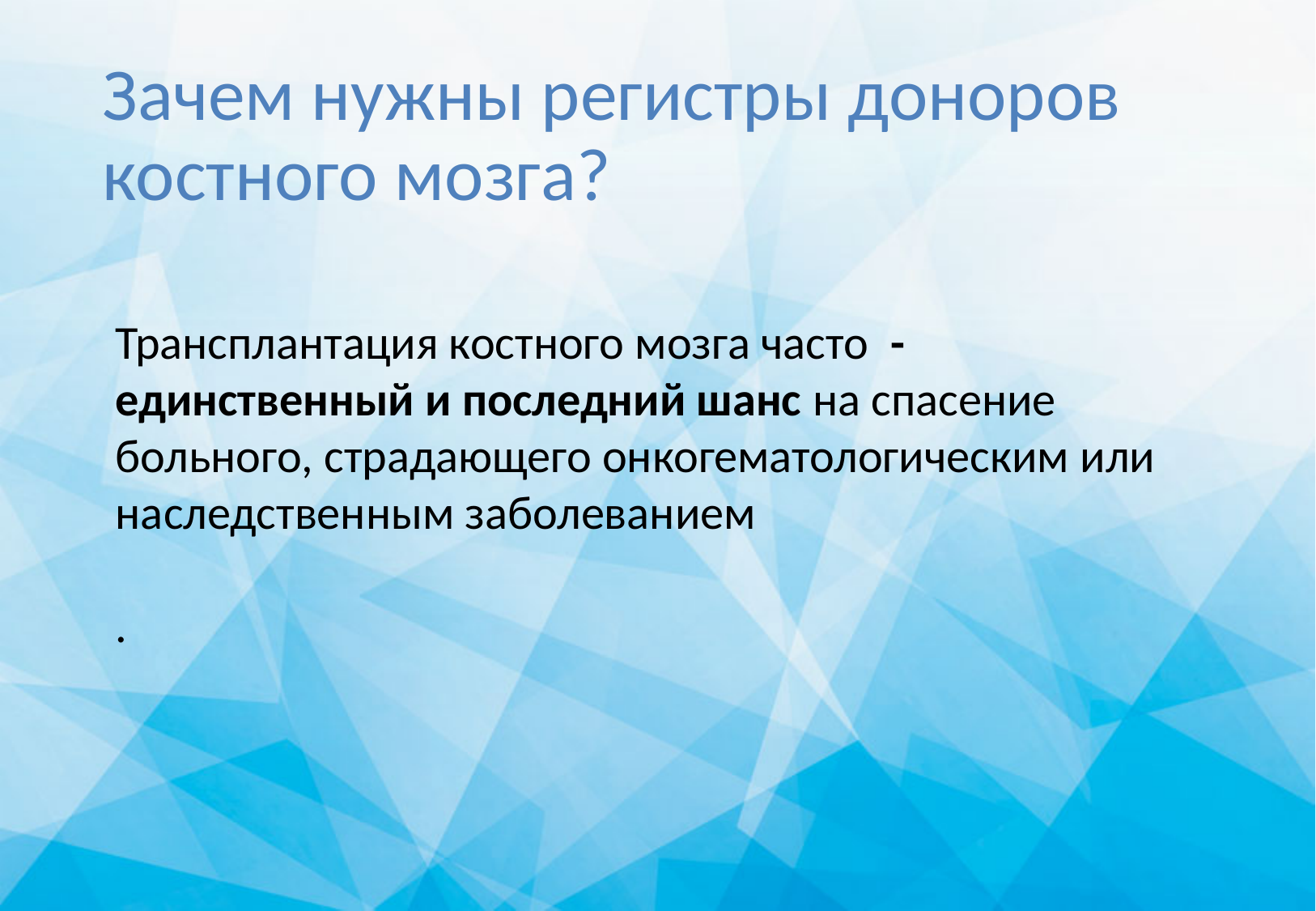

# Зачем нужны регистры доноров костного мозга?
Трансплантация костного мозга часто  - единственный и последний шанс на спасение больного, страдающего онкогематологическим или наследственным заболеванием

.